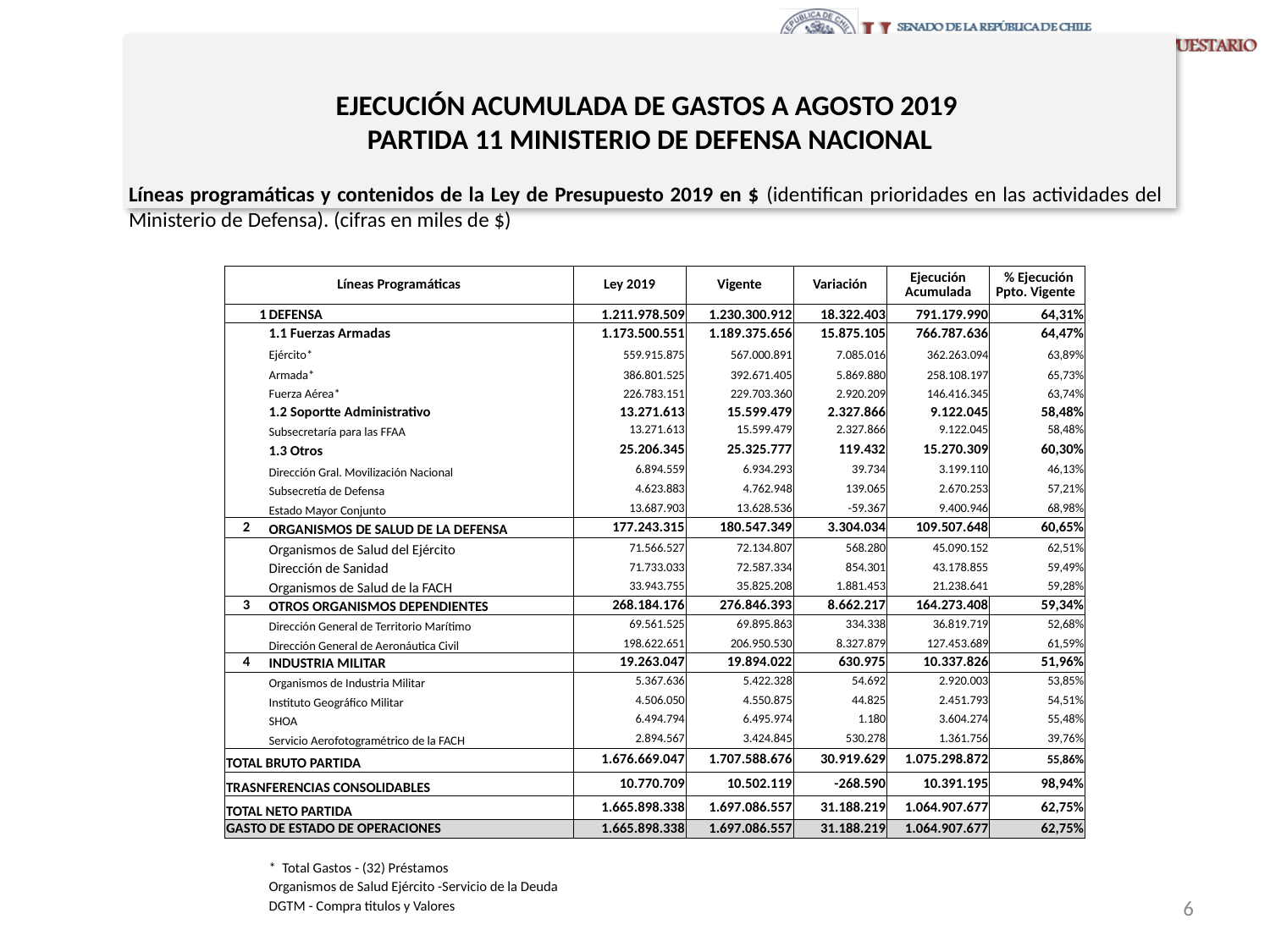

# EJECUCIÓN ACUMULADA DE GASTOS A AGOSTO 2019 PARTIDA 11 MINISTERIO DE DEFENSA NACIONAL
Líneas programáticas y contenidos de la Ley de Presupuesto 2019 en $ (identifican prioridades en las actividades del Ministerio de Defensa). (cifras en miles de $)

| Líneas Programáticas |  | Ley 2019 | Vigente | Variación | Ejecución Acumulada | % Ejecución Ppto. Vigente |
| --- | --- | --- | --- | --- | --- | --- |
| 1 | DEFENSA | 1.211.978.509 | 1.230.300.912 | 18.322.403 | 791.179.990 | 64,31% |
|  | 1.1 Fuerzas Armadas | 1.173.500.551 | 1.189.375.656 | 15.875.105 | 766.787.636 | 64,47% |
|  | Ejército\* | 559.915.875 | 567.000.891 | 7.085.016 | 362.263.094 | 63,89% |
|  | Armada\* | 386.801.525 | 392.671.405 | 5.869.880 | 258.108.197 | 65,73% |
|  | Fuerza Aérea\* | 226.783.151 | 229.703.360 | 2.920.209 | 146.416.345 | 63,74% |
|  | 1.2 Soportte Administrativo | 13.271.613 | 15.599.479 | 2.327.866 | 9.122.045 | 58,48% |
|  | Subsecretaría para las FFAA | 13.271.613 | 15.599.479 | 2.327.866 | 9.122.045 | 58,48% |
|  | 1.3 Otros | 25.206.345 | 25.325.777 | 119.432 | 15.270.309 | 60,30% |
|  | Dirección Gral. Movilización Nacional | 6.894.559 | 6.934.293 | 39.734 | 3.199.110 | 46,13% |
|  | Subsecretía de Defensa | 4.623.883 | 4.762.948 | 139.065 | 2.670.253 | 57,21% |
|  | Estado Mayor Conjunto | 13.687.903 | 13.628.536 | -59.367 | 9.400.946 | 68,98% |
| 2 | ORGANISMOS DE SALUD DE LA DEFENSA | 177.243.315 | 180.547.349 | 3.304.034 | 109.507.648 | 60,65% |
|  | Organismos de Salud del Ejército | 71.566.527 | 72.134.807 | 568.280 | 45.090.152 | 62,51% |
|  | Dirección de Sanidad | 71.733.033 | 72.587.334 | 854.301 | 43.178.855 | 59,49% |
|  | Organismos de Salud de la FACH | 33.943.755 | 35.825.208 | 1.881.453 | 21.238.641 | 59,28% |
| 3 | OTROS ORGANISMOS DEPENDIENTES | 268.184.176 | 276.846.393 | 8.662.217 | 164.273.408 | 59,34% |
|  | Dirección General de Territorio Marítimo | 69.561.525 | 69.895.863 | 334.338 | 36.819.719 | 52,68% |
|  | Dirección General de Aeronáutica Civil | 198.622.651 | 206.950.530 | 8.327.879 | 127.453.689 | 61,59% |
| 4 | INDUSTRIA MILITAR | 19.263.047 | 19.894.022 | 630.975 | 10.337.826 | 51,96% |
|  | Organismos de Industria Militar | 5.367.636 | 5.422.328 | 54.692 | 2.920.003 | 53,85% |
|  | Instituto Geográfico Militar | 4.506.050 | 4.550.875 | 44.825 | 2.451.793 | 54,51% |
|  | SHOA | 6.494.794 | 6.495.974 | 1.180 | 3.604.274 | 55,48% |
|  | Servicio Aerofotogramétrico de la FACH | 2.894.567 | 3.424.845 | 530.278 | 1.361.756 | 39,76% |
| TOTAL BRUTO PARTIDA |  | 1.676.669.047 | 1.707.588.676 | 30.919.629 | 1.075.298.872 | 55,86% |
| TRASNFERENCIAS CONSOLIDABLES |  | 10.770.709 | 10.502.119 | -268.590 | 10.391.195 | 98,94% |
| TOTAL NETO PARTIDA |  | 1.665.898.338 | 1.697.086.557 | 31.188.219 | 1.064.907.677 | 62,75% |
| GASTO DE ESTADO DE OPERACIONES |  | 1.665.898.338 | 1.697.086.557 | 31.188.219 | 1.064.907.677 | 62,75% |
|  |  |  |  |  |  |  |
|  | \* Total Gastos - (32) Préstamos |  |  |  |  |  |
|  | Organismos de Salud Ejército -Servicio de la Deuda |  |  |  |  |  |
|  | DGTM - Compra titulos y Valores |  |  |  |  |  |
6